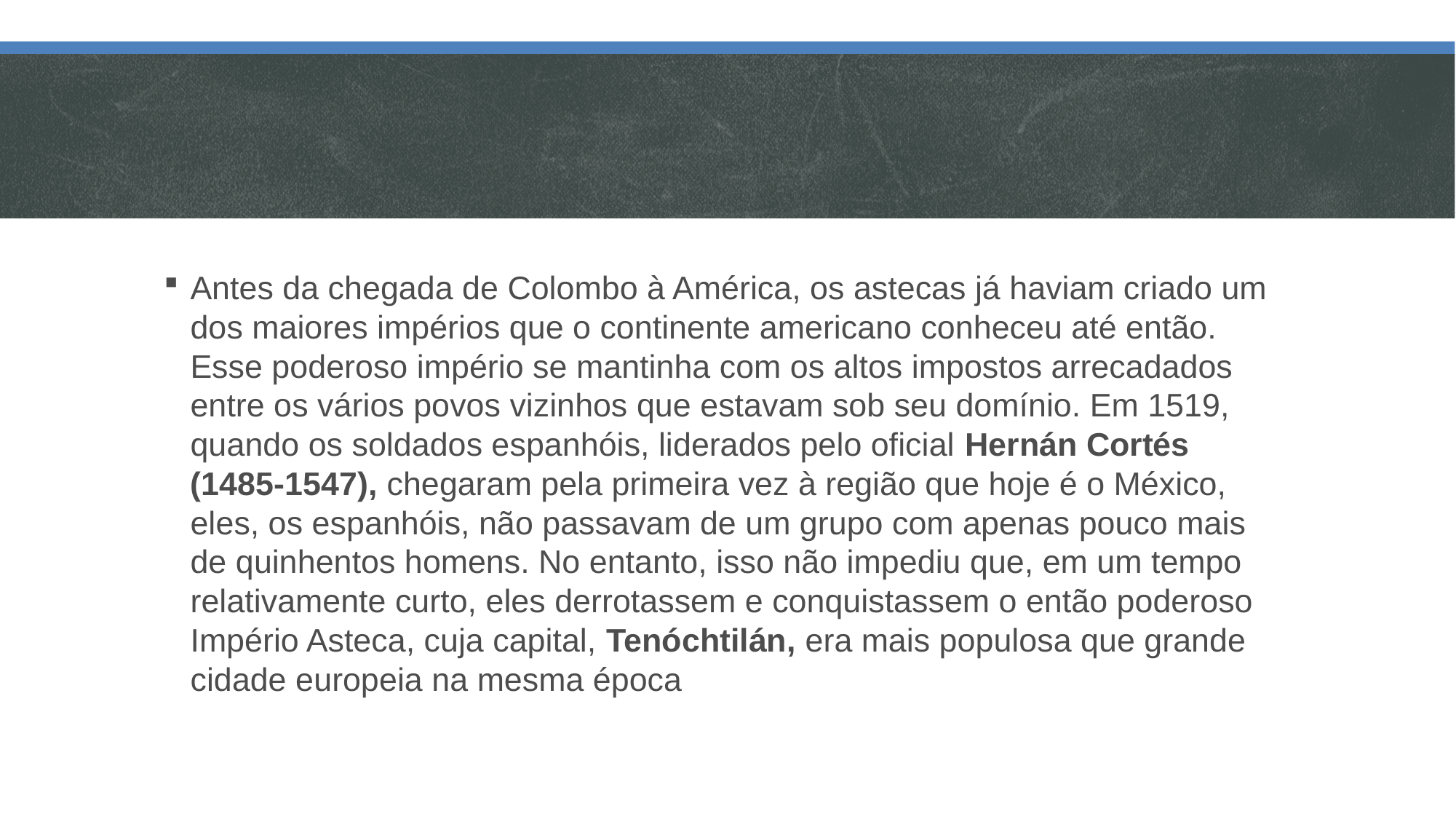

#
Antes da chegada de Colombo à América, os astecas já haviam criado um dos maiores impérios que o continente americano conheceu até então. Esse poderoso império se mantinha com os altos impostos arrecadados entre os vários povos vizinhos que estavam sob seu domínio. Em 1519, quando os soldados espanhóis, liderados pelo oficial Hernán Cortés (1485-1547), chegaram pela primeira vez à região que hoje é o México, eles, os espanhóis, não passavam de um grupo com apenas pouco mais de quinhentos homens. No entanto, isso não impediu que, em um tempo relativamente curto, eles derrotassem e conquistassem o então poderoso Império Asteca, cuja capital, Tenóchtilán, era mais populosa que grande cidade europeia na mesma época